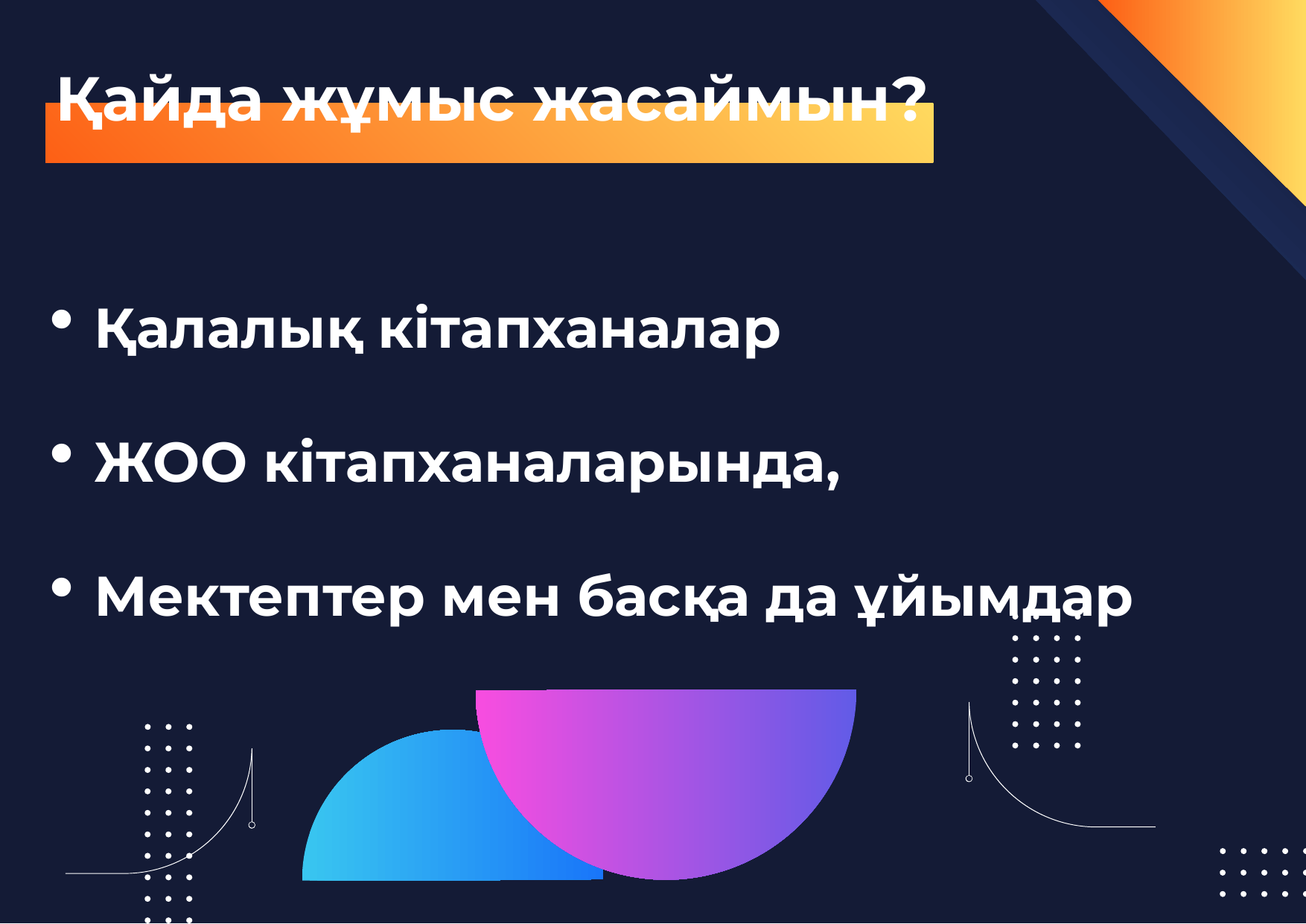

# Қайда жұмыс жасаймын?
Қалалық кітапханалар
ЖОО кітапханаларында,
Мектептер мен басқа да ұйымдар